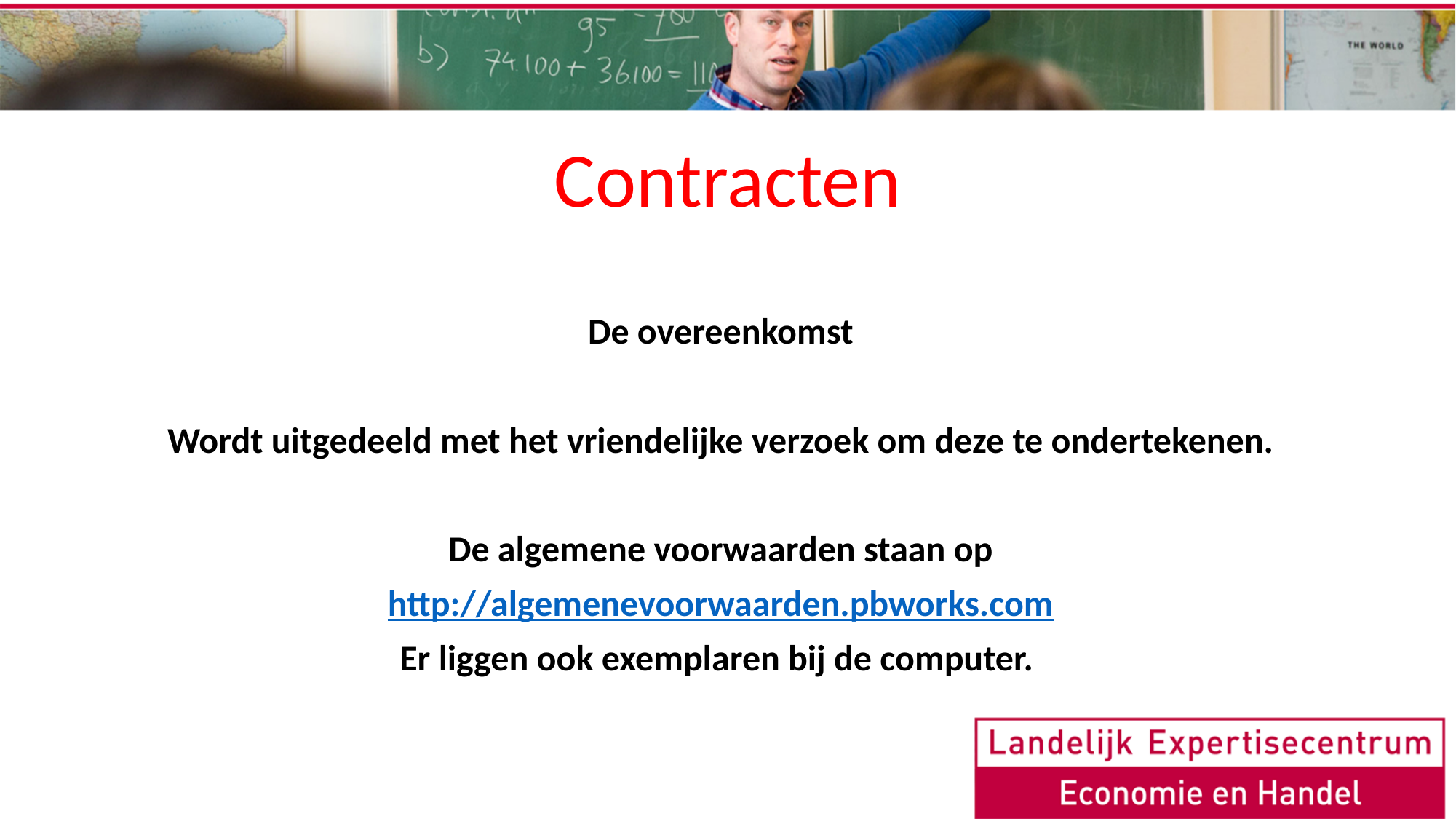

# Contracten

De overeenkomst

Wordt uitgedeeld met het vriendelijke verzoek om deze te ondertekenen.

De algemene voorwaarden staan op
http://algemenevoorwaarden.pbworks.com
Er liggen ook exemplaren bij de computer.